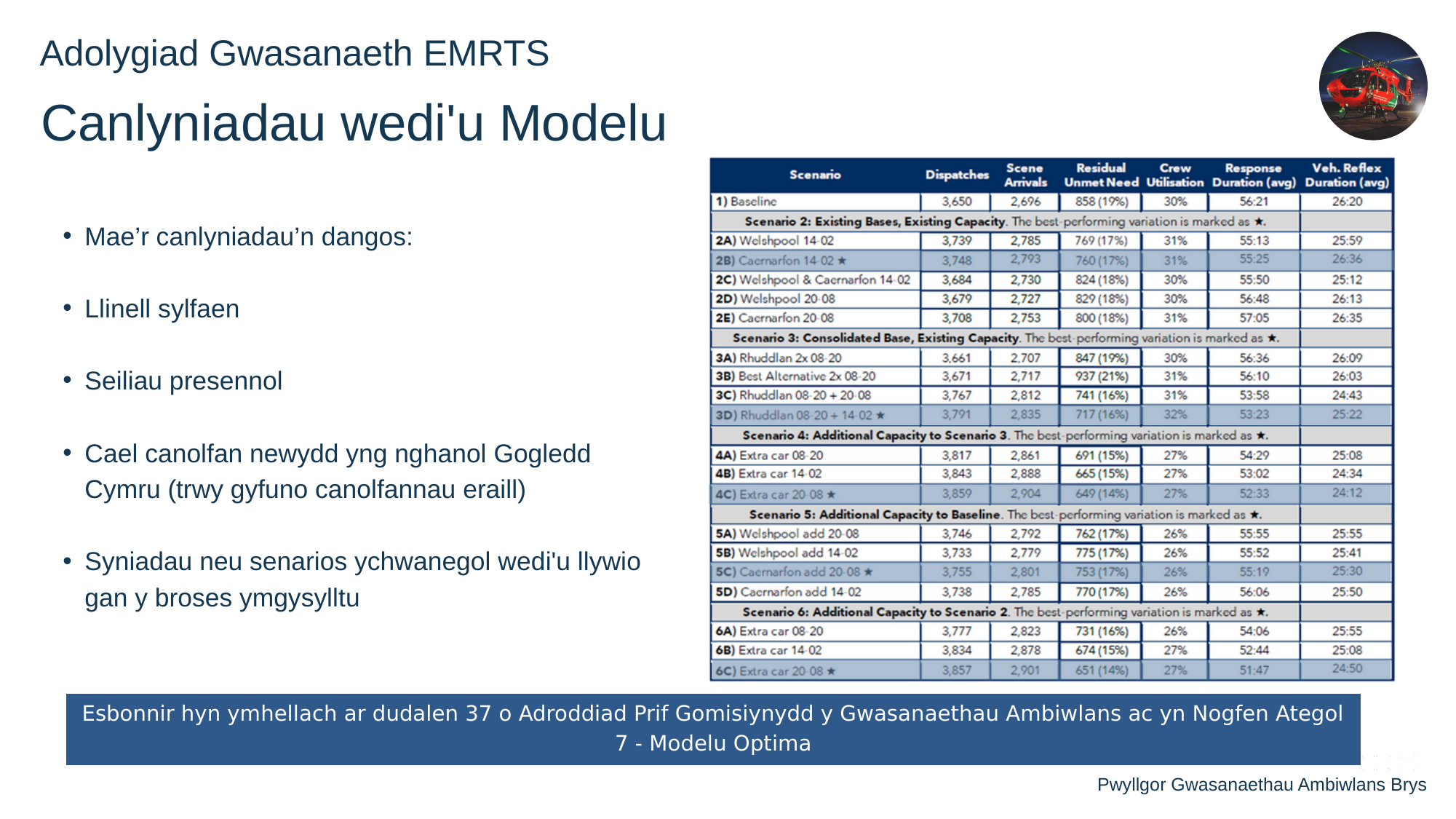

Adolygiad Gwasanaeth EMRTS

Canlyniadau wedi'u Modelu

Mae’r canlyniadau’n dangos:

Llinell sylfaen

Seiliau presennol

Cael canolfan newydd yng nghanol Gogledd Cymru (trwy gyfuno canolfannau eraill)

Syniadau neu senarios ychwanegol wedi'u llywio gan y broses ymgysylltu

Esbonnir hyn ymhellach ar dudalen 37 o Adroddiad Prif Gomisiynydd y Gwasanaethau Ambiwlans ac yn Nogfen Ategol 7 - Modelu Optima

Pwyllgor Gwasanaethau Ambiwlans Brys